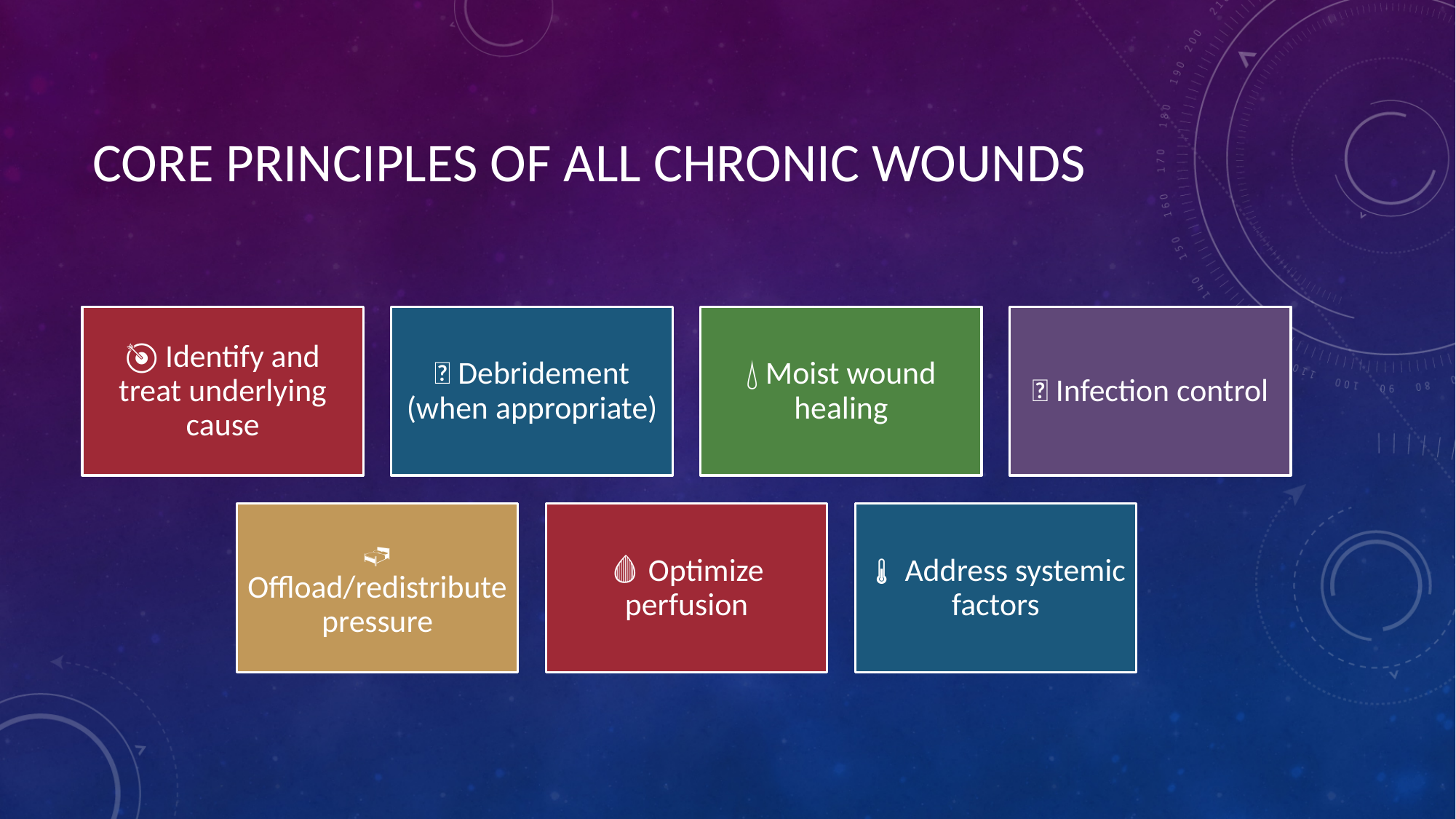

# Core Principles of all chronic wounds
🎯 Identify and treat underlying cause
🧼 Debridement (when appropriate)
💧 Moist wound healing
🦠 Infection control
🛏️ Offload/redistribute pressure
🩸 Optimize perfusion
🌡 Address systemic factors